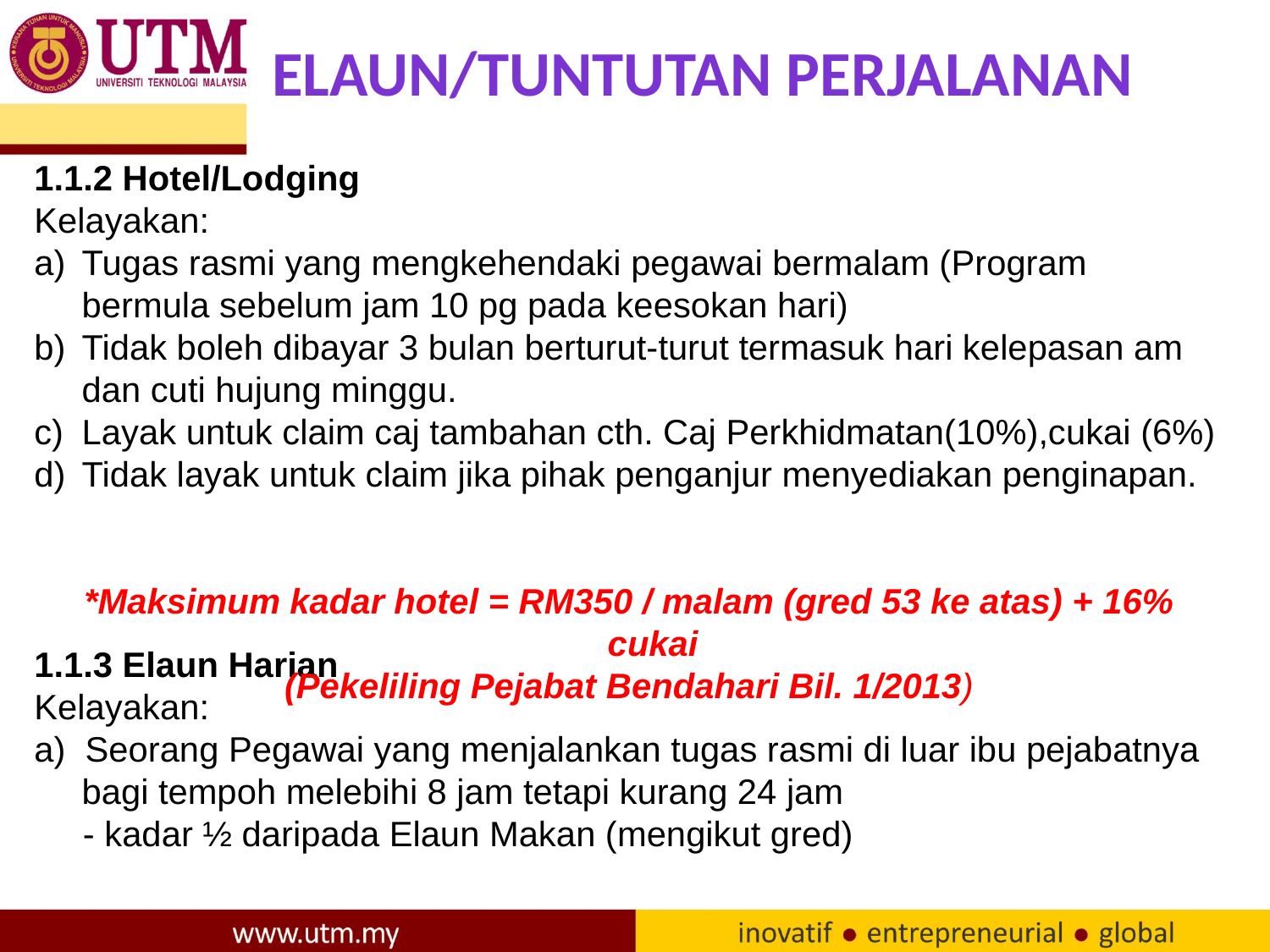

# Elaun/tuntutan perjalanan
1.1.2 Hotel/Lodging
Kelayakan:
Tugas rasmi yang mengkehendaki pegawai bermalam (Program bermula sebelum jam 10 pg pada keesokan hari)
Tidak boleh dibayar 3 bulan berturut-turut termasuk hari kelepasan am dan cuti hujung minggu.
Layak untuk claim caj tambahan cth. Caj Perkhidmatan(10%),cukai (6%)
Tidak layak untuk claim jika pihak penganjur menyediakan penginapan.

*Maksimum kadar hotel = RM350 / malam (gred 53 ke atas) + 16% cukai
(Pekeliling Pejabat Bendahari Bil. 1/2013)

1.1.3 Elaun Harian
Kelayakan:
a)  Seorang Pegawai yang menjalankan tugas rasmi di luar ibu pejabatnya bagi tempoh melebihi 8 jam tetapi kurang 24 jam
     - kadar ½ daripada Elaun Makan (mengikut gred)